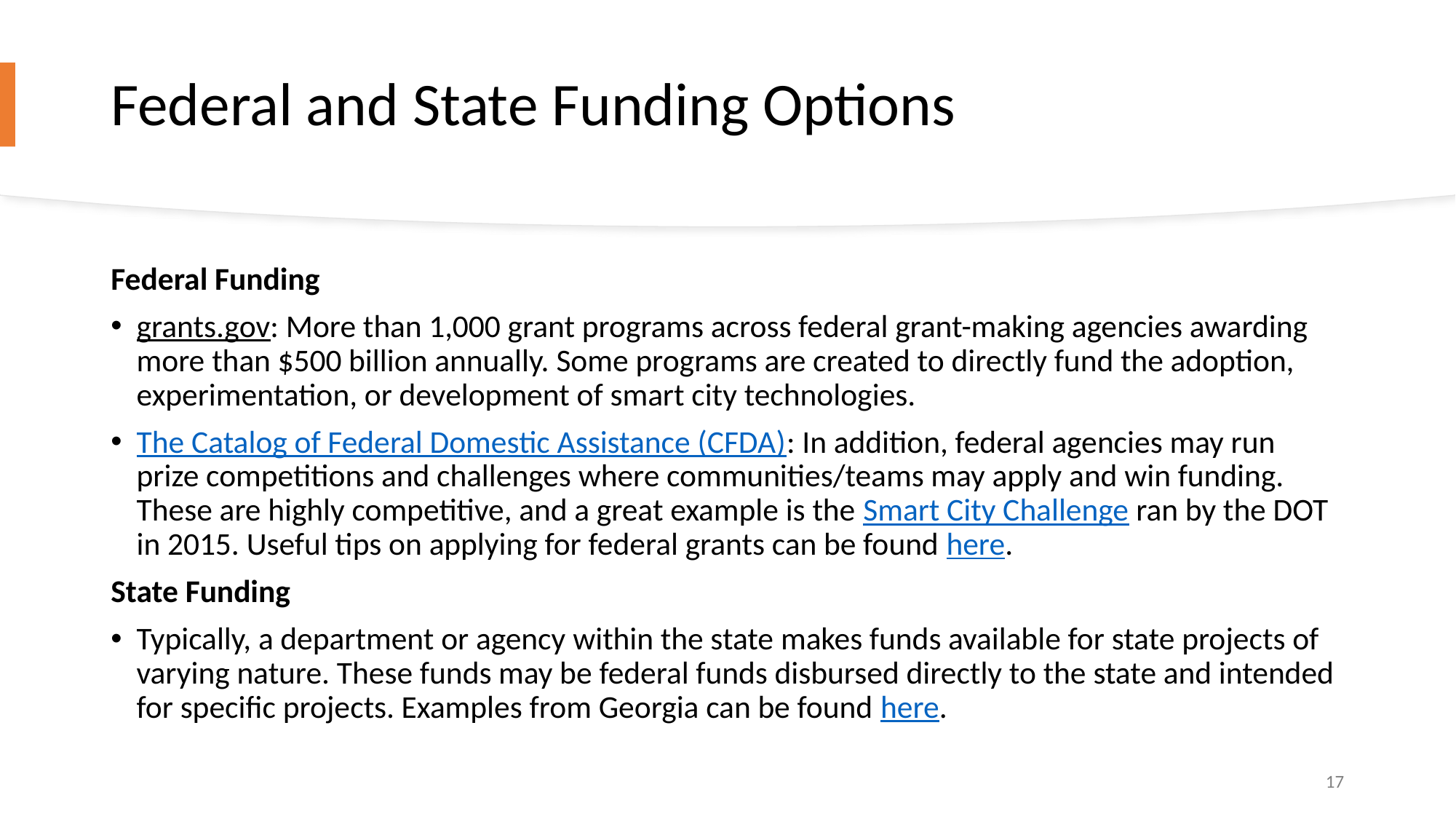

# Federal and State Funding Options

Federal Funding
grants.gov: More than 1,000 grant programs across federal grant-making agencies awarding more than $500 billion annually. Some programs are created to directly fund the adoption, experimentation, or development of smart city technologies.
The Catalog of Federal Domestic Assistance (CFDA): In addition, federal agencies may run prize competitions and challenges where communities/teams may apply and win funding. These are highly competitive, and a great example is the Smart City Challenge ran by the DOT in 2015. Useful tips on applying for federal grants can be found here.
State Funding
Typically, a department or agency within the state makes funds available for state projects of varying nature. These funds may be federal funds disbursed directly to the state and intended for specific projects. Examples from Georgia can be found here.

17